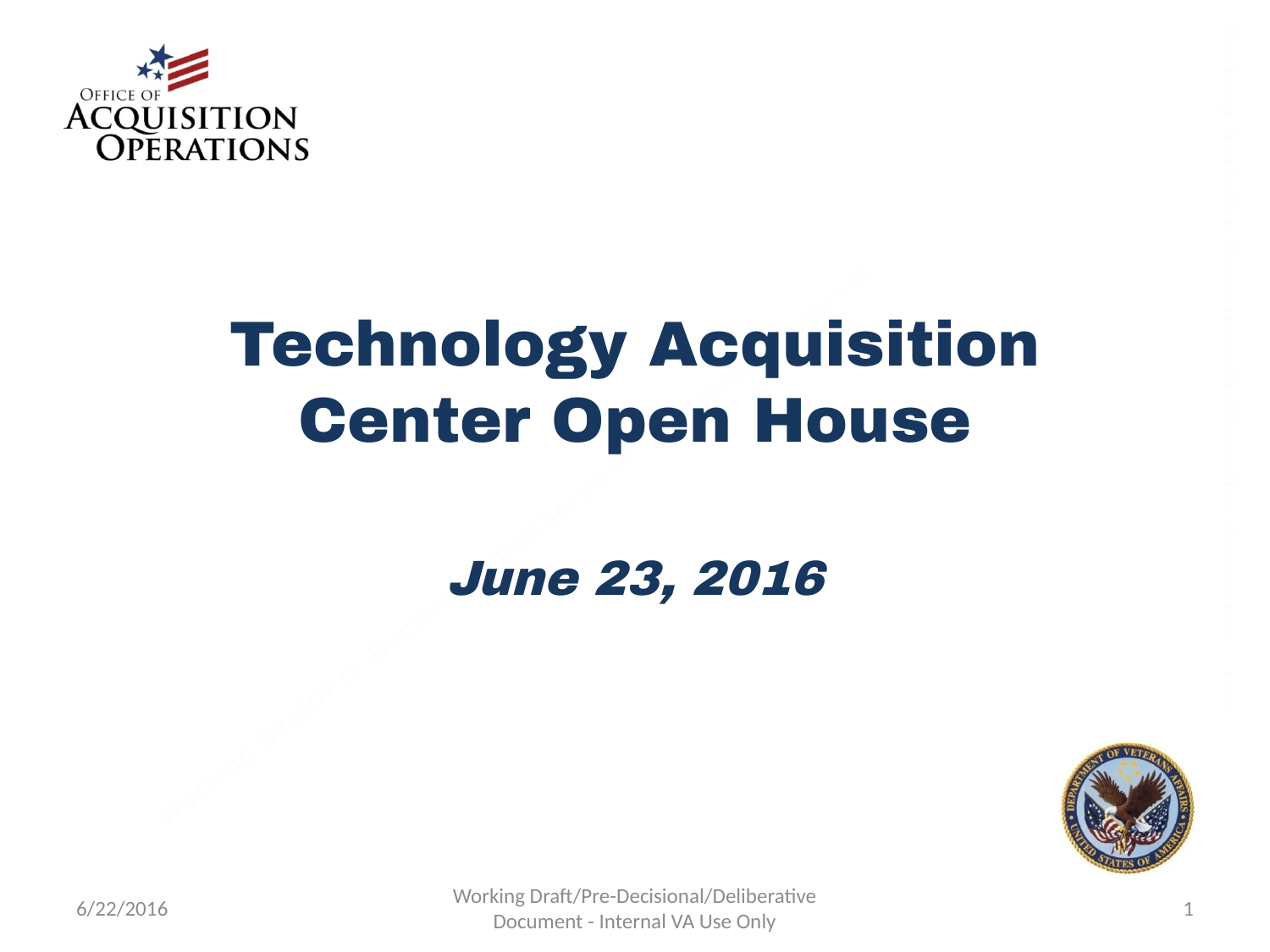

Technology Acquisition Center Open House
June 23, 2016
6/22/2016
Working Draft/Pre-Decisional/Deliberative Document - Internal VA Use Only
1